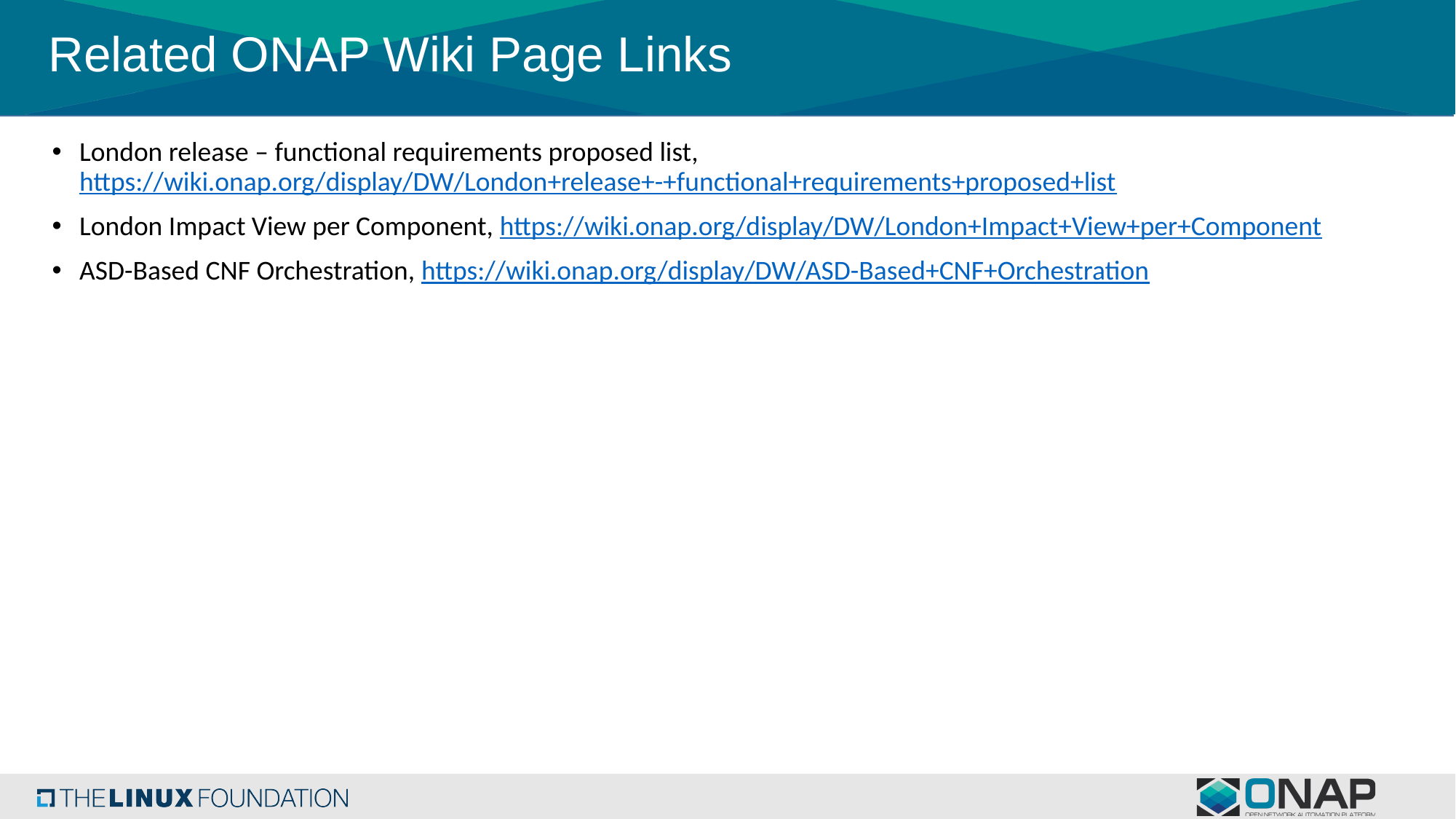

# Related ONAP Wiki Page Links
London release – functional requirements proposed list, https://wiki.onap.org/display/DW/London+release+-+functional+requirements+proposed+list
London Impact View per Component, https://wiki.onap.org/display/DW/London+Impact+View+per+Component
ASD-Based CNF Orchestration, https://wiki.onap.org/display/DW/ASD-Based+CNF+Orchestration